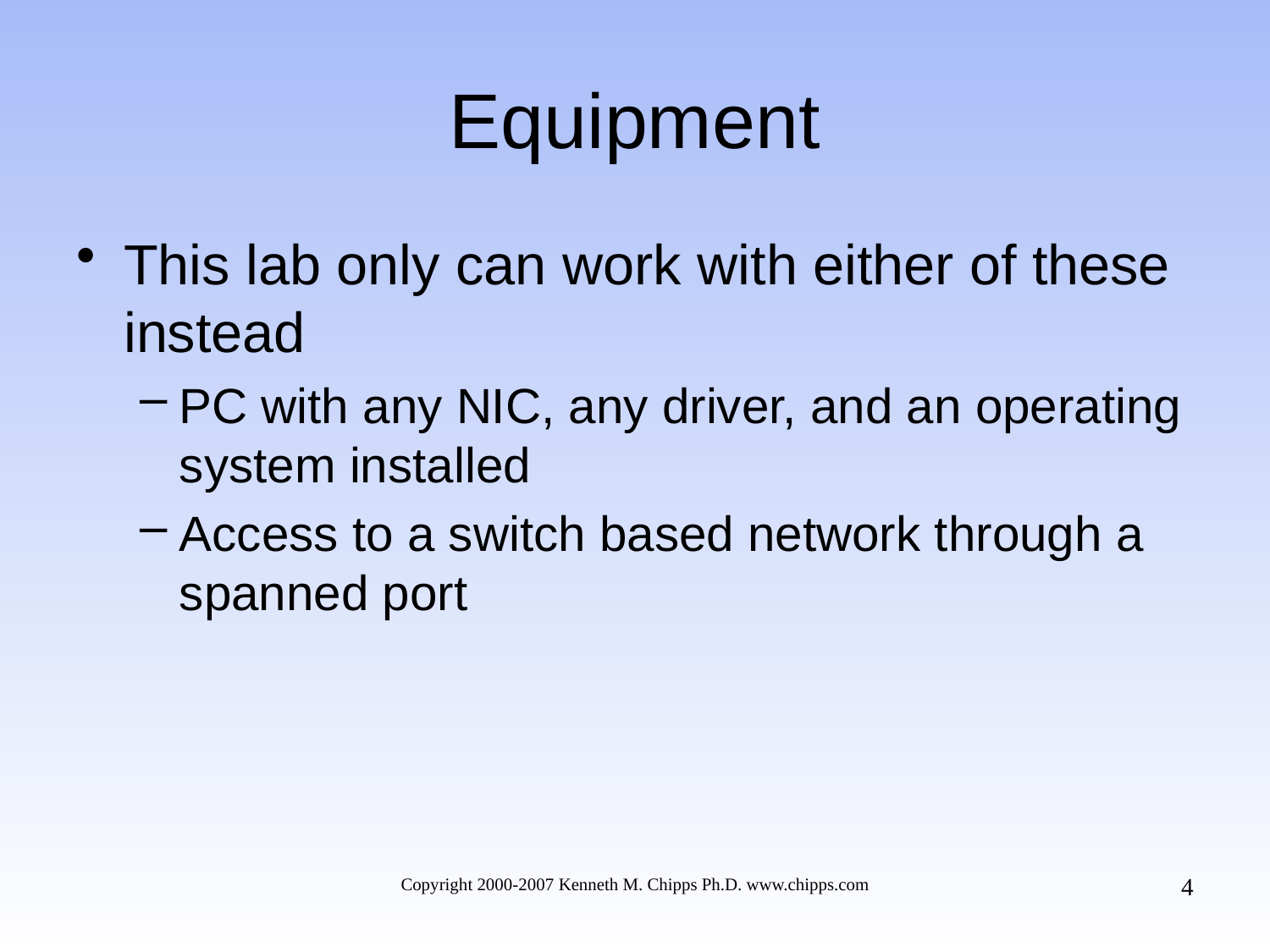

# Equipment
This lab only can work with either of these instead
PC with any NIC, any driver, and an operating system installed
Access to a switch based network through a spanned port
4
Copyright 2000-2007 Kenneth M. Chipps Ph.D. www.chipps.com